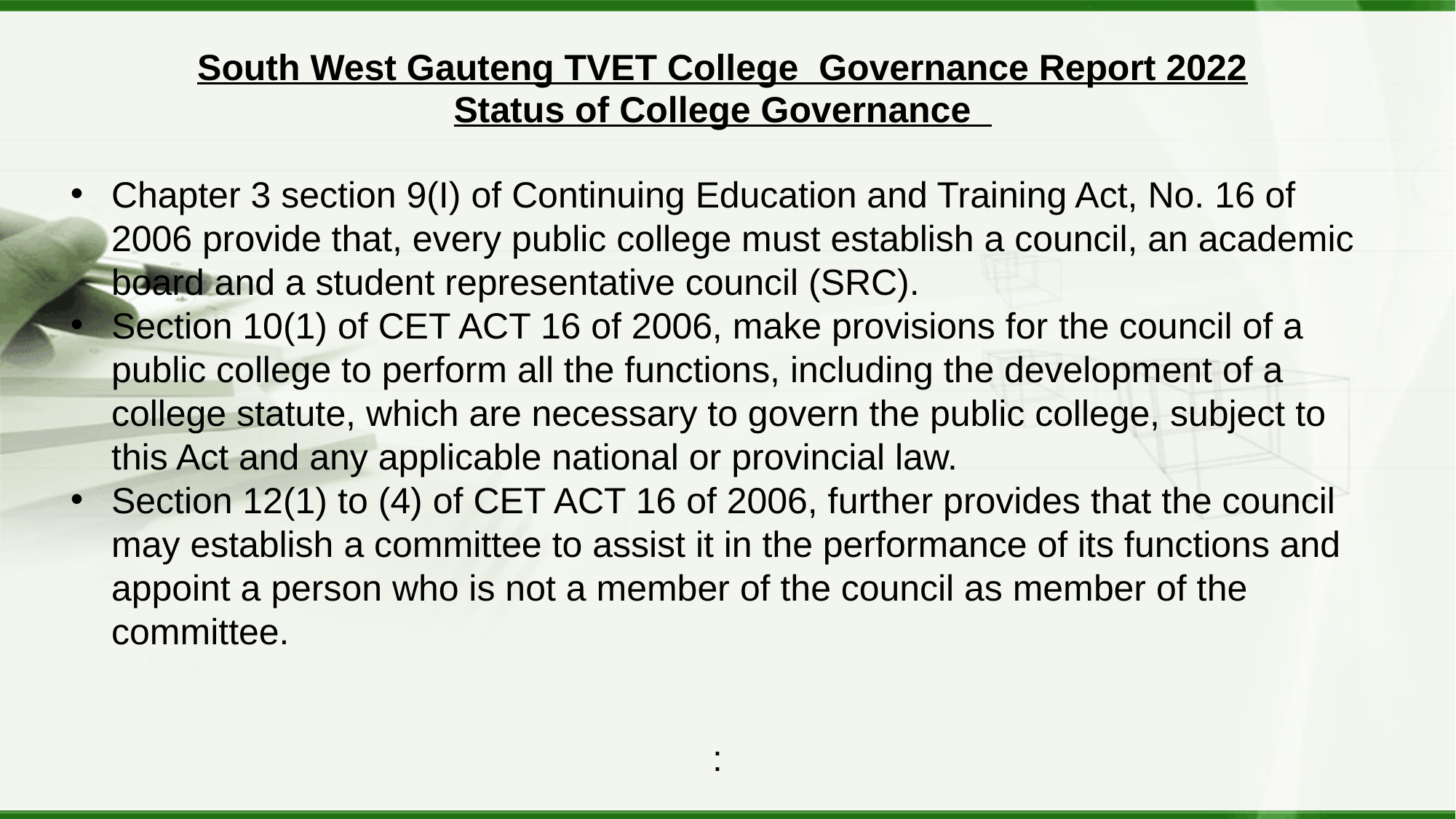

South West Gauteng TVET College  Governance Report 2022
Status of College Governance

Chapter 3 section 9(I) of Continuing Education and Training Act, No. 16 of 2006 provide that, every public college must establish a council, an academic board and a student representative council (SRC).
Section 10(1) of CET ACT 16 of 2006, make provisions for the council of a public college to perform all the functions, including the development of a college statute, which are necessary to govern the public college, subject to this Act and any applicable national or provincial law.
Section 12(1) to (4) of CET ACT 16 of 2006, further provides that the council may establish a committee to assist it in the performance of its functions and appoint a person who is not a member of the council as member of the committee.

: